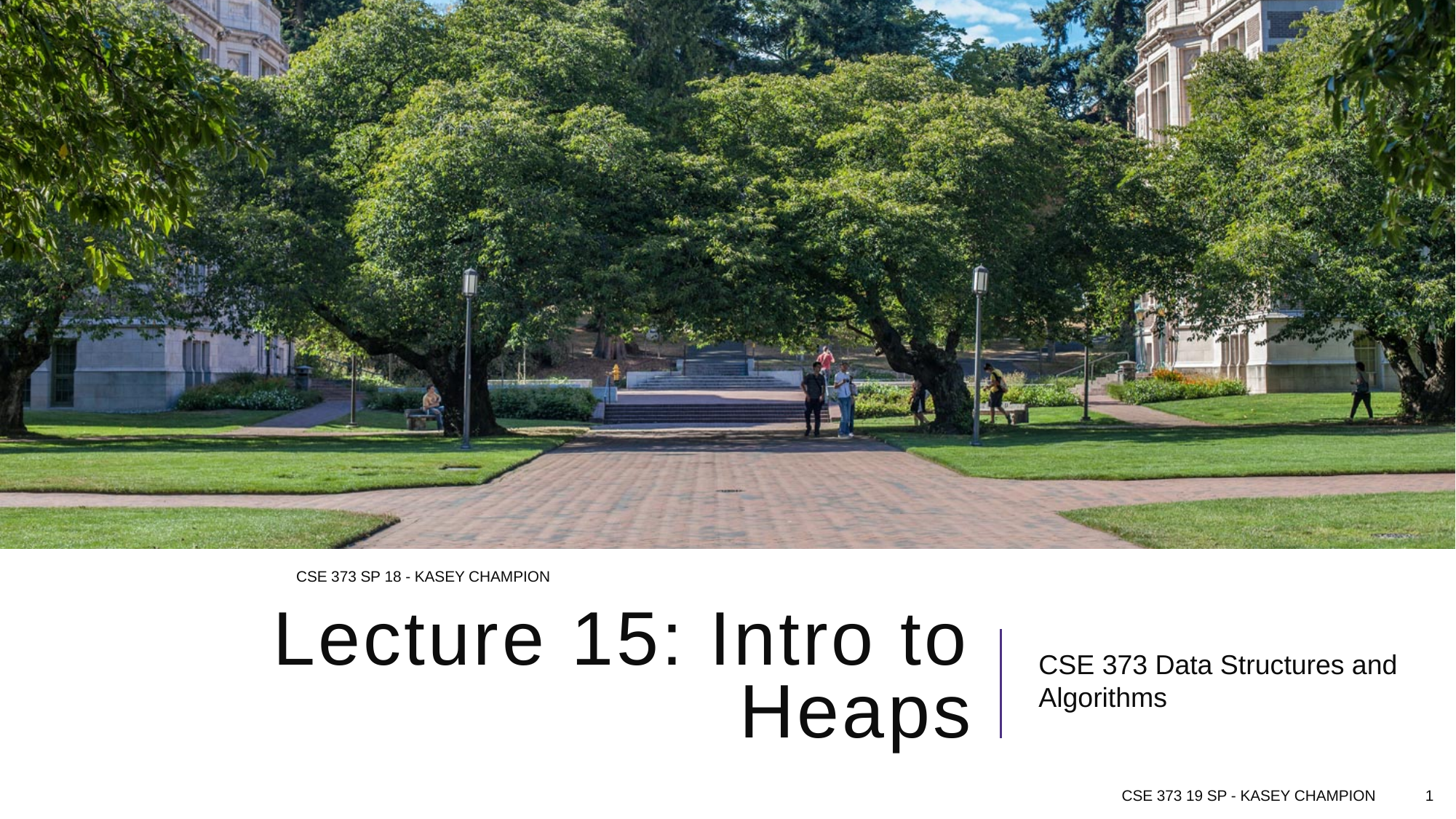

CSE 373 SP 18 - Kasey Champion
# Lecture 15: Intro to Heaps
CSE 373 Data Structures and Algorithms
CSE 373 19 SP - Kasey Champion
1